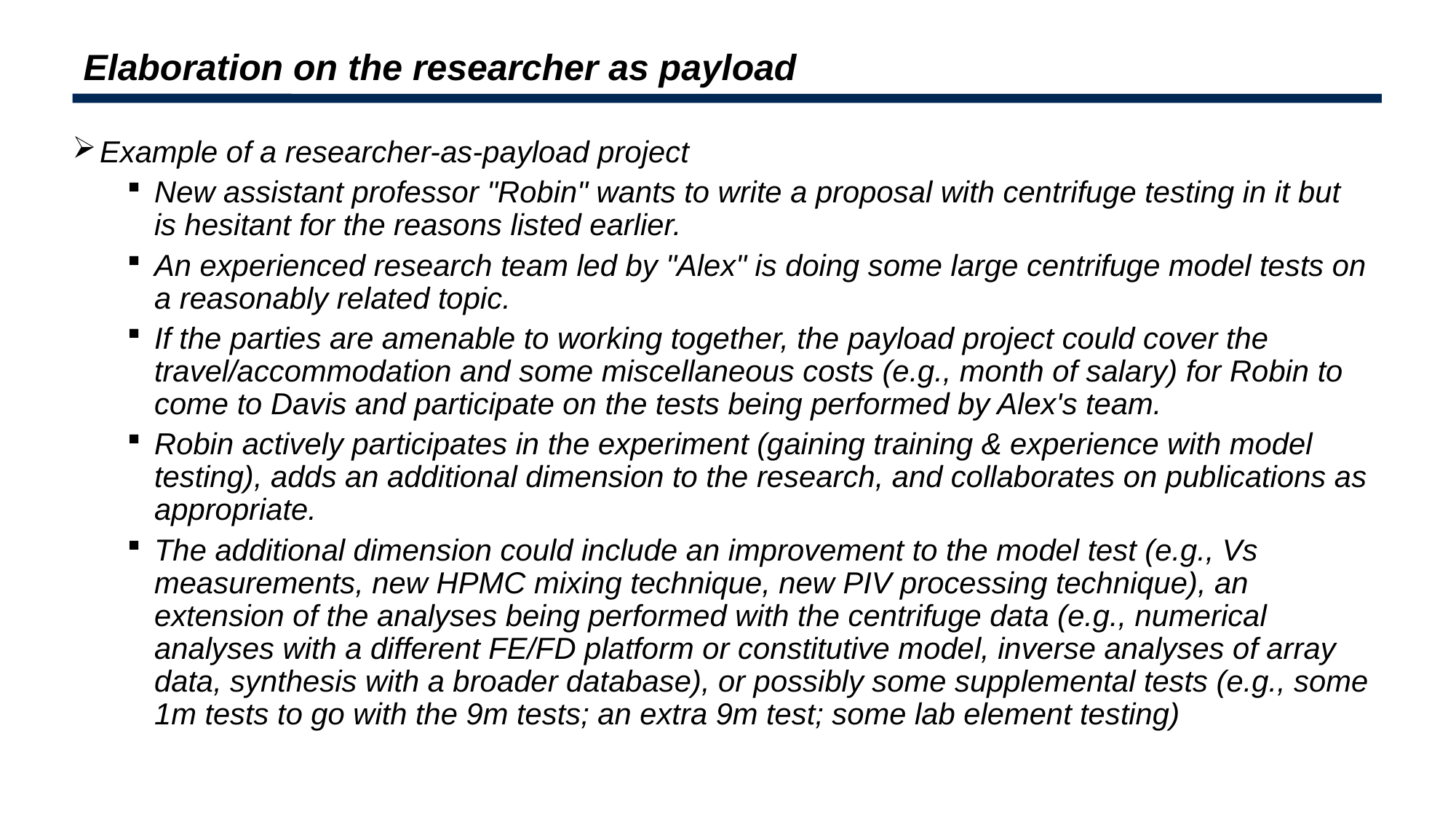

# Elaboration on the researcher as payload
Example of a researcher-as-payload project
New assistant professor "Robin" wants to write a proposal with centrifuge testing in it but is hesitant for the reasons listed earlier.
An experienced research team led by "Alex" is doing some large centrifuge model tests on a reasonably related topic.
If the parties are amenable to working together, the payload project could cover the travel/accommodation and some miscellaneous costs (e.g., month of salary) for Robin to come to Davis and participate on the tests being performed by Alex's team.
Robin actively participates in the experiment (gaining training & experience with model testing), adds an additional dimension to the research, and collaborates on publications as appropriate.
The additional dimension could include an improvement to the model test (e.g., Vs measurements, new HPMC mixing technique, new PIV processing technique), an extension of the analyses being performed with the centrifuge data (e.g., numerical analyses with a different FE/FD platform or constitutive model, inverse analyses of array data, synthesis with a broader database), or possibly some supplemental tests (e.g., some 1m tests to go with the 9m tests; an extra 9m test; some lab element testing)